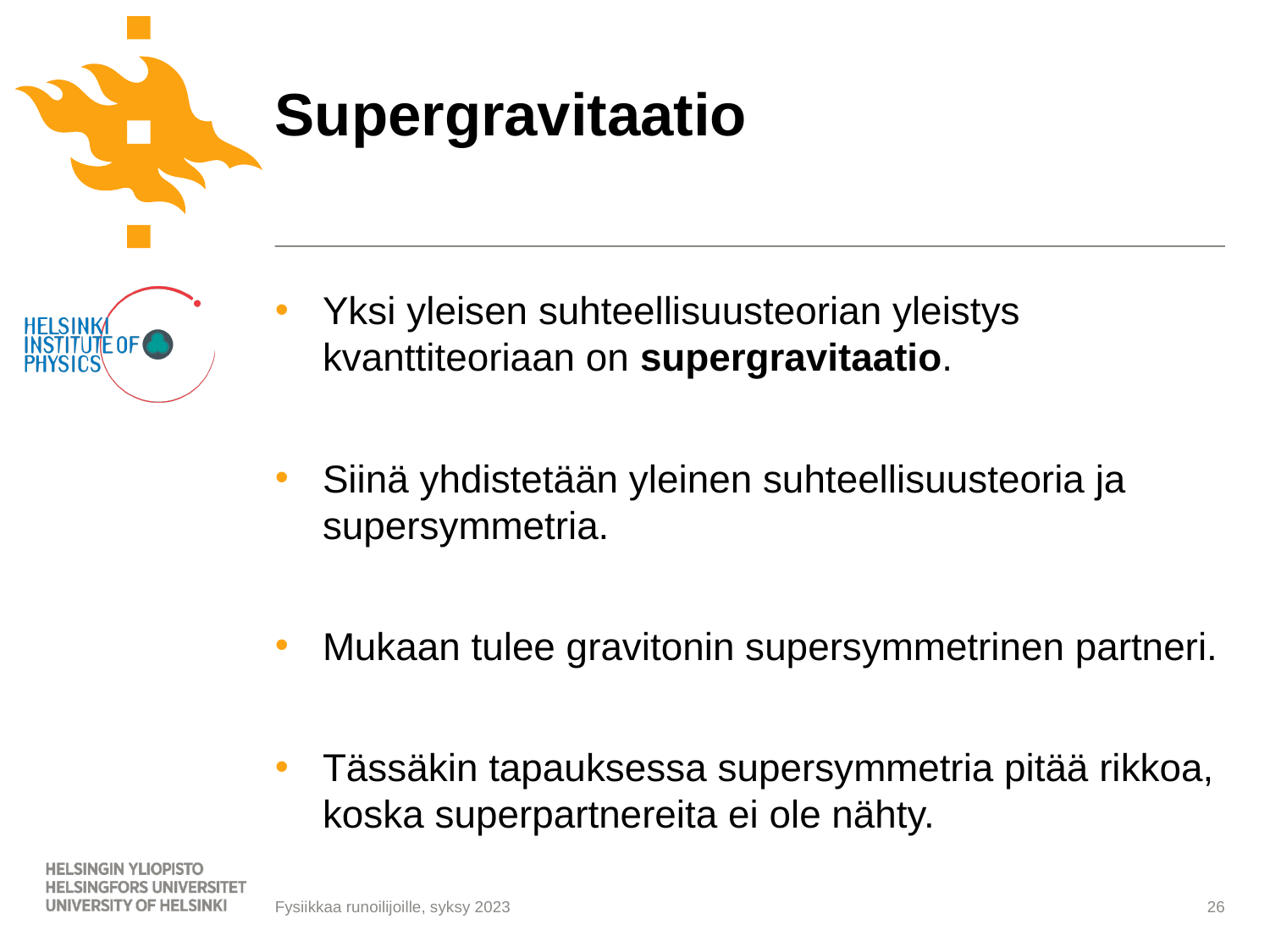

# Supergravitaatio
Yksi yleisen suhteellisuusteorian yleistys kvanttiteoriaan on supergravitaatio.

Siinä yhdistetään yleinen suhteellisuusteoria ja supersymmetria.

Mukaan tulee gravitonin supersymmetrinen partneri.

Tässäkin tapauksessa supersymmetria pitää rikkoa, koska superpartnereita ei ole nähty.
26
Fysiikkaa runoilijoille, syksy 2023